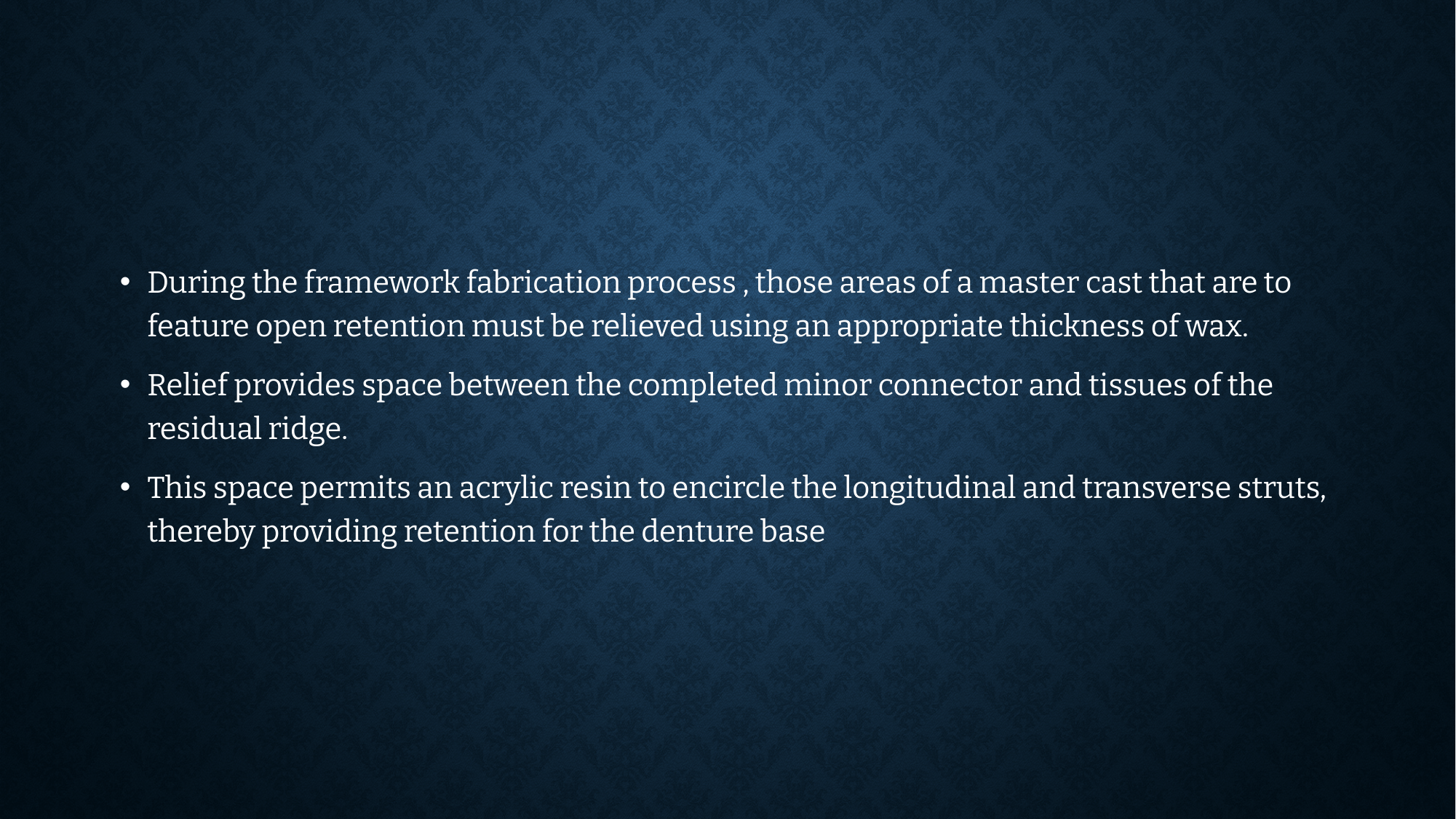

#
During the framework fabrication process , those areas of a master cast that are to feature open retention must be relieved using an appropriate thickness of wax.
Relief provides space between the completed minor connector and tissues of the residual ridge.
This space permits an acrylic resin to encircle the longitudinal and transverse struts, thereby providing retention for the denture base